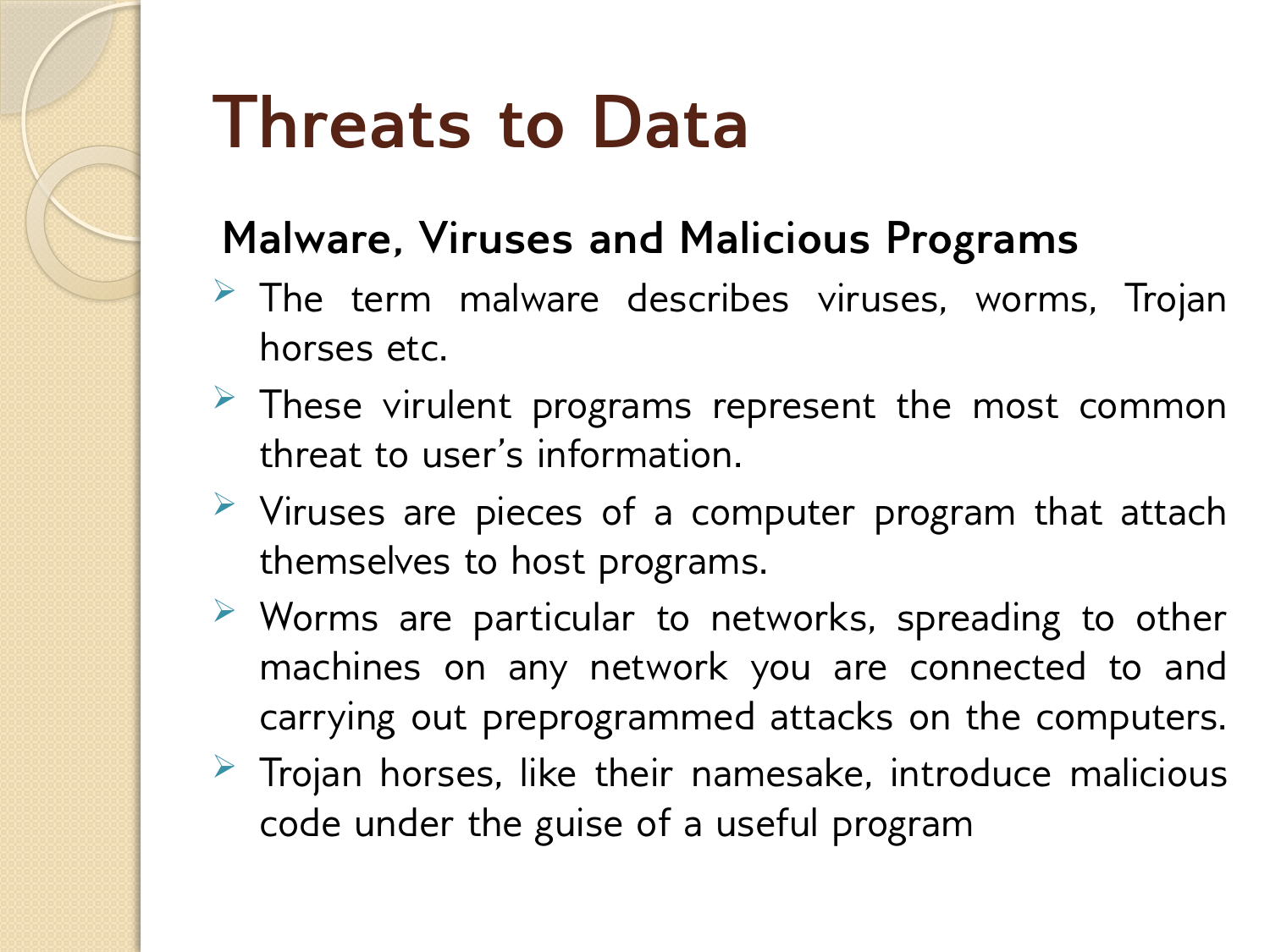

# Threats to Data
Malware, Viruses and Malicious Programs
The term malware describes viruses, worms, Trojan horses etc.
These virulent programs represent the most common threat to user’s information.
Viruses are pieces of a computer program that attach themselves to host programs.
Worms are particular to networks, spreading to other machines on any network you are connected to and carrying out preprogrammed attacks on the computers.
Trojan horses, like their namesake, introduce malicious code under the guise of a useful program